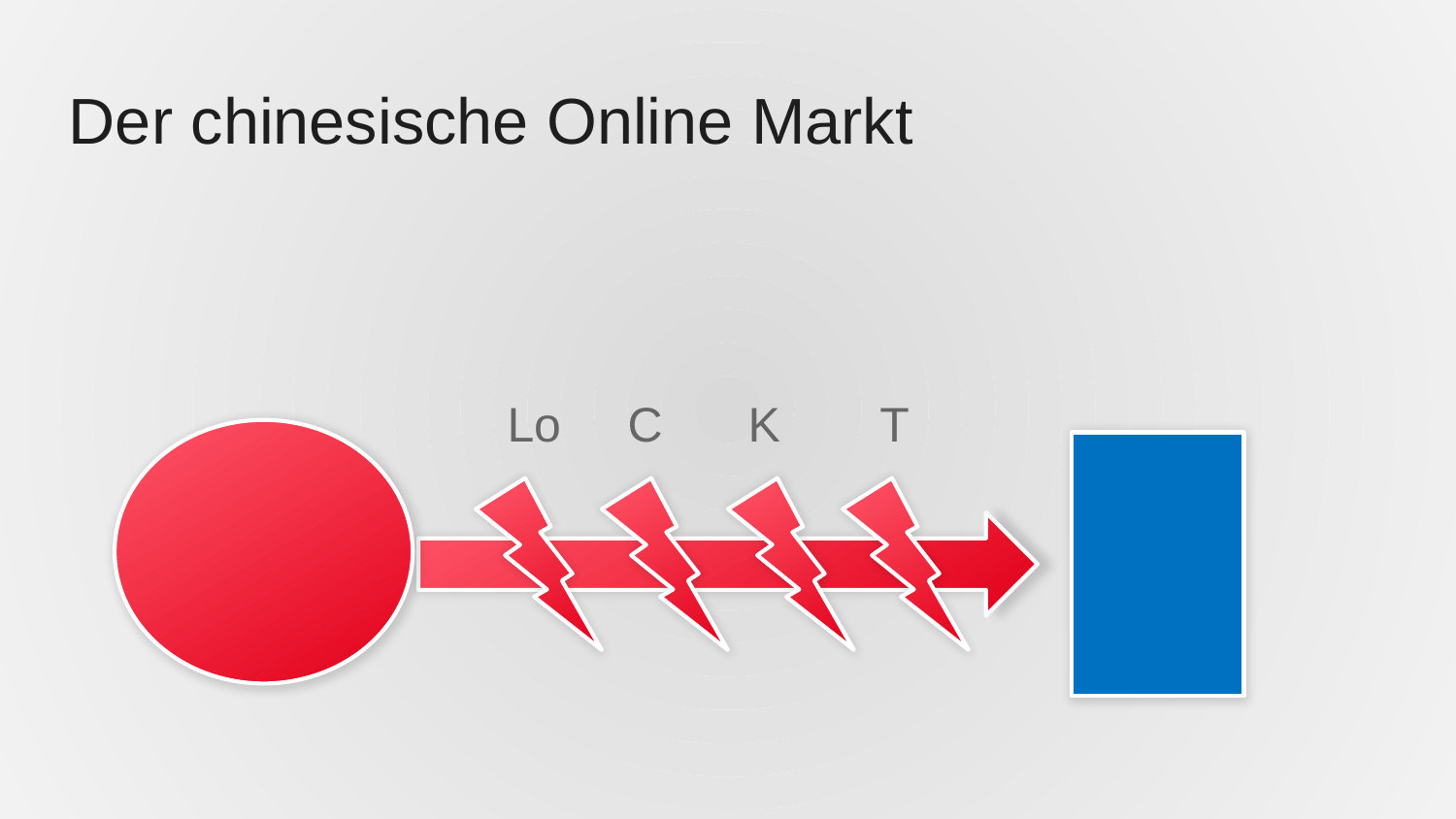

# Der chinesische Online Markt
Lo
C
K
T